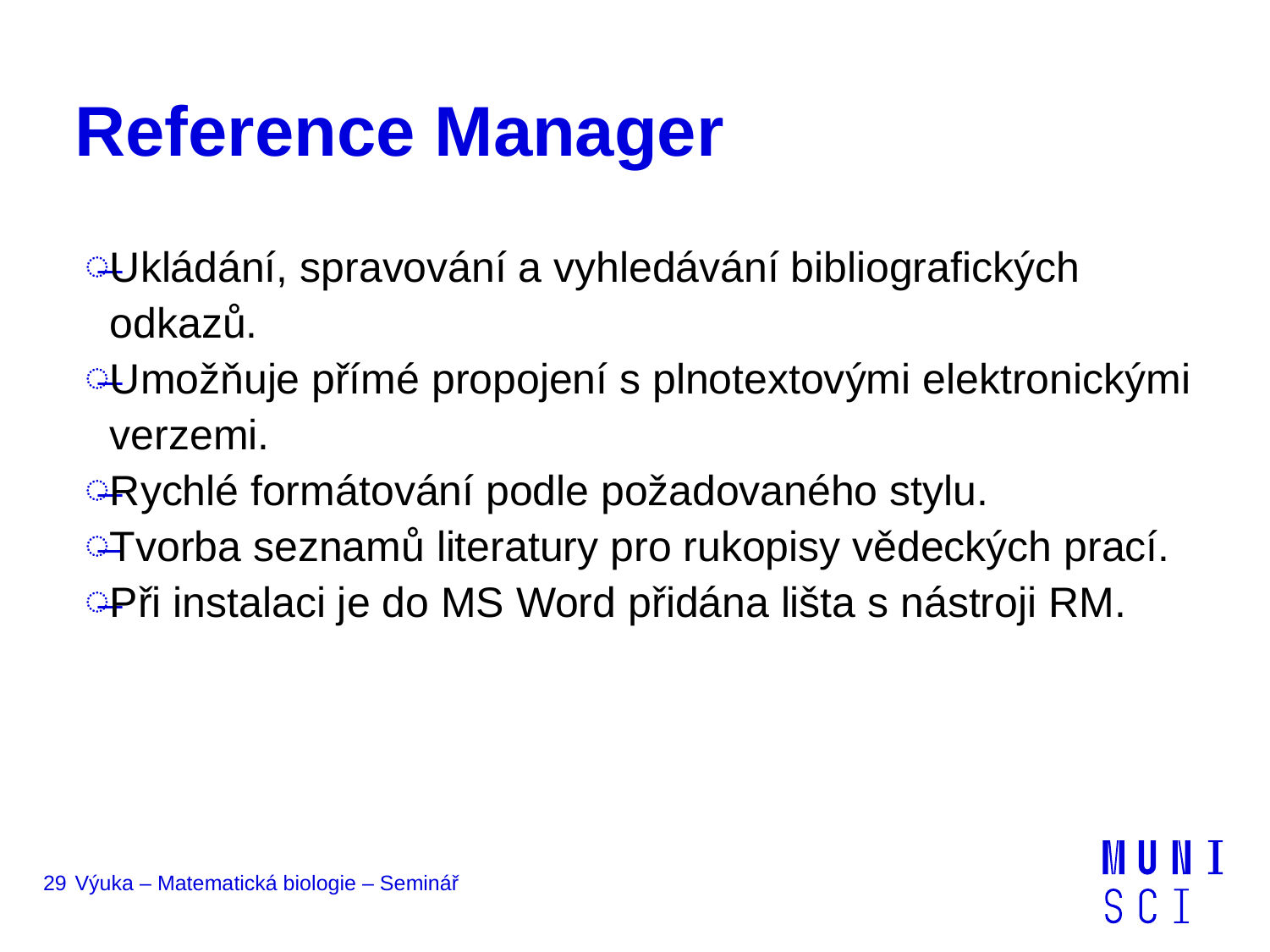

# Reference Manager
Ukládání, spravování a vyhledávání bibliografických odkazů.
Umožňuje přímé propojení s plnotextovými elektronickými verzemi.
Rychlé formátování podle požadovaného stylu.
Tvorba seznamů literatury pro rukopisy vědeckých prací.
Při instalaci je do MS Word přidána lišta s nástroji RM.

29
Výuka – Matematická biologie – Seminář